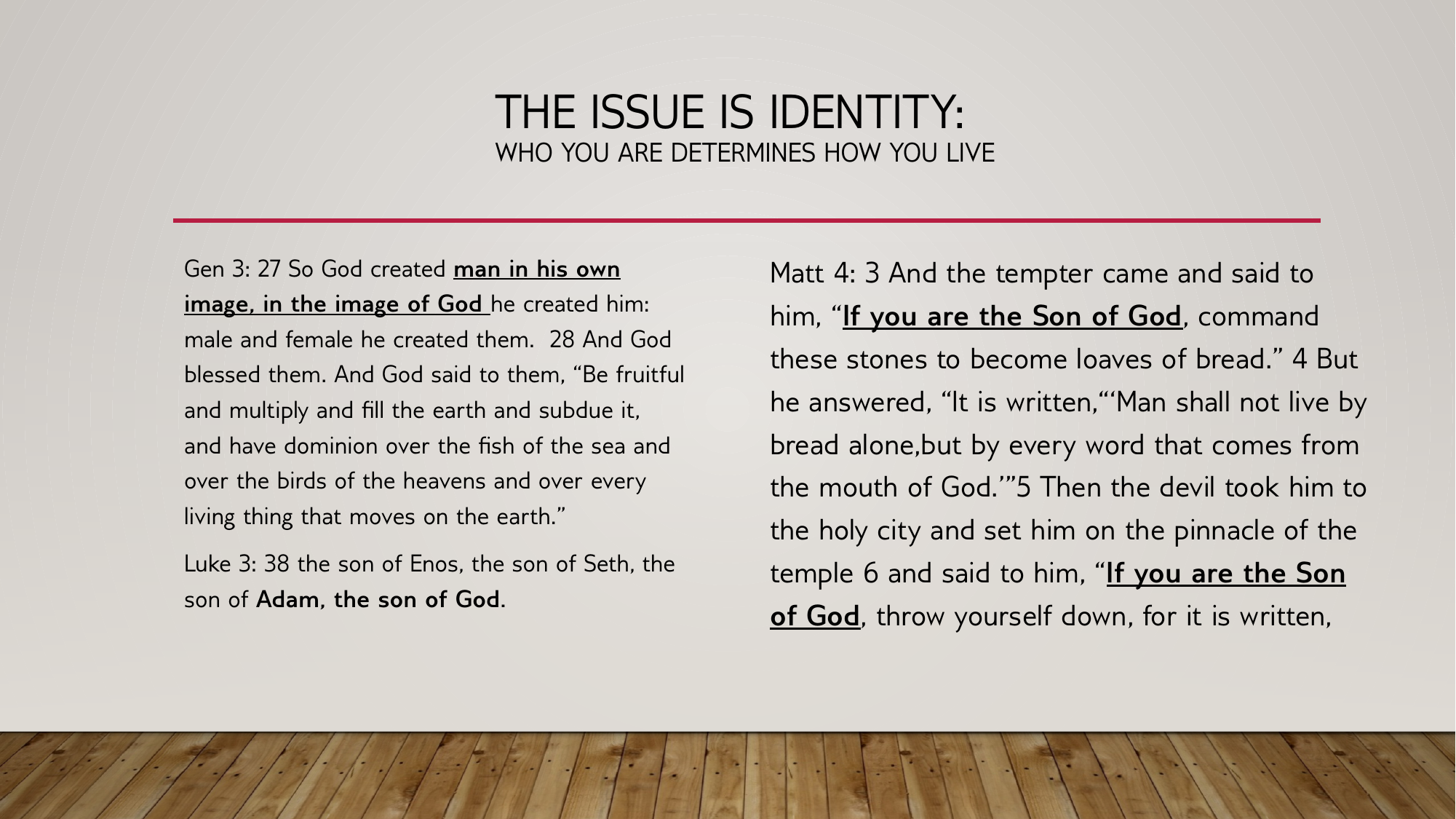

# The issue is identity: who you are determines how you live
Gen 3: 27 So God created man in his own image, in the image of God he created him: male and female he created them.  28 And God blessed them. And God said to them, “Be fruitful and multiply and fill the earth and subdue it, and have dominion over the fish of the sea and over the birds of the heavens and over every living thing that moves on the earth.”
Luke 3: 38 the son of Enos, the son of Seth, the son of Adam, the son of God.
Matt 4: 3 And the tempter came and said to him, “If you are the Son of God, command these stones to become loaves of bread.” 4 But he answered, “It is written,“‘Man shall not live by bread alone,but by every word that comes from the mouth of God.’”5 Then the devil took him to the holy city and set him on the pinnacle of the temple 6 and said to him, “If you are the Son of God, throw yourself down, for it is written,